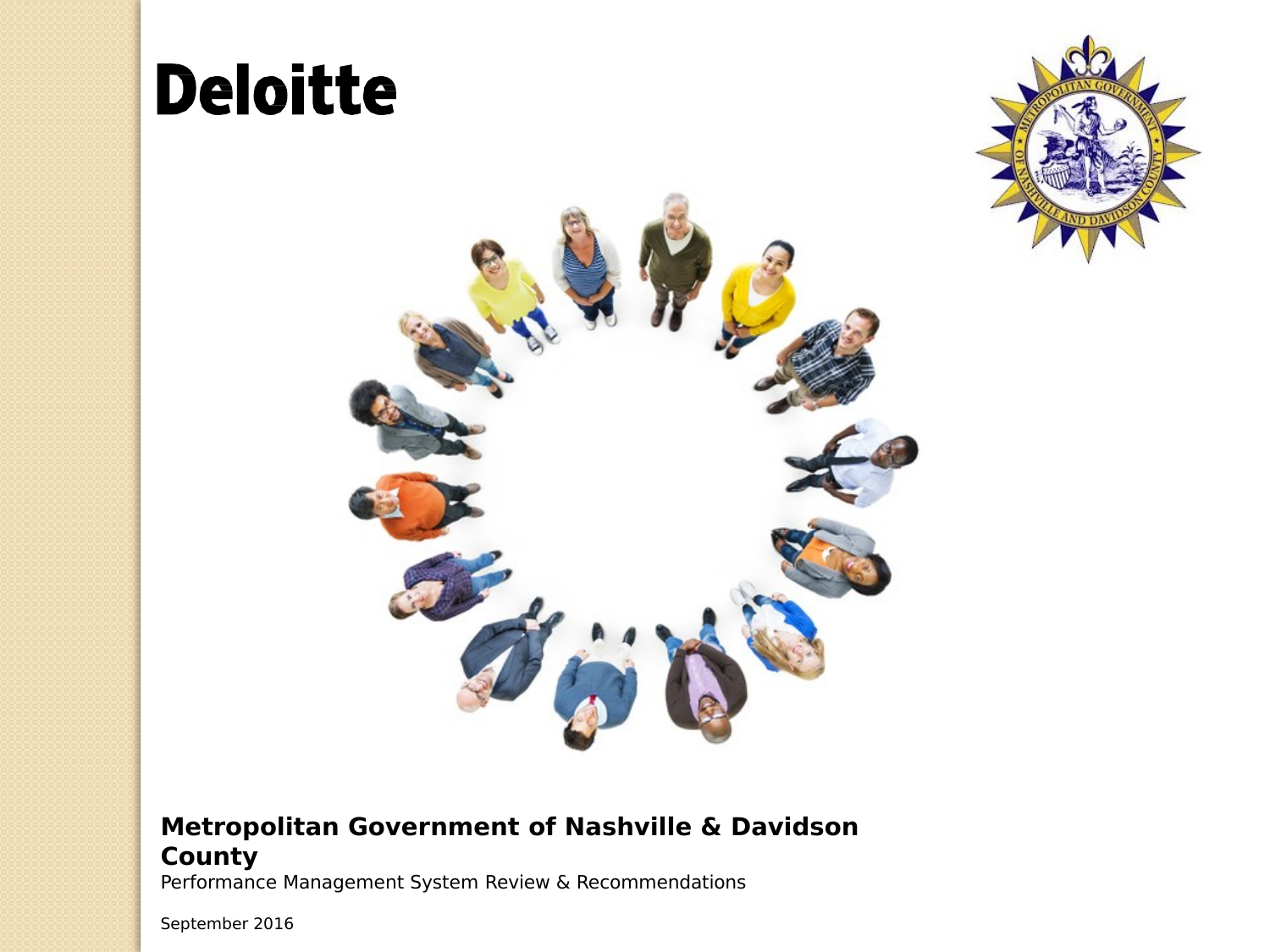

Metropolitan Government of Nashville & Davidson County
Performance Management System Review & Recommendations

September 2016